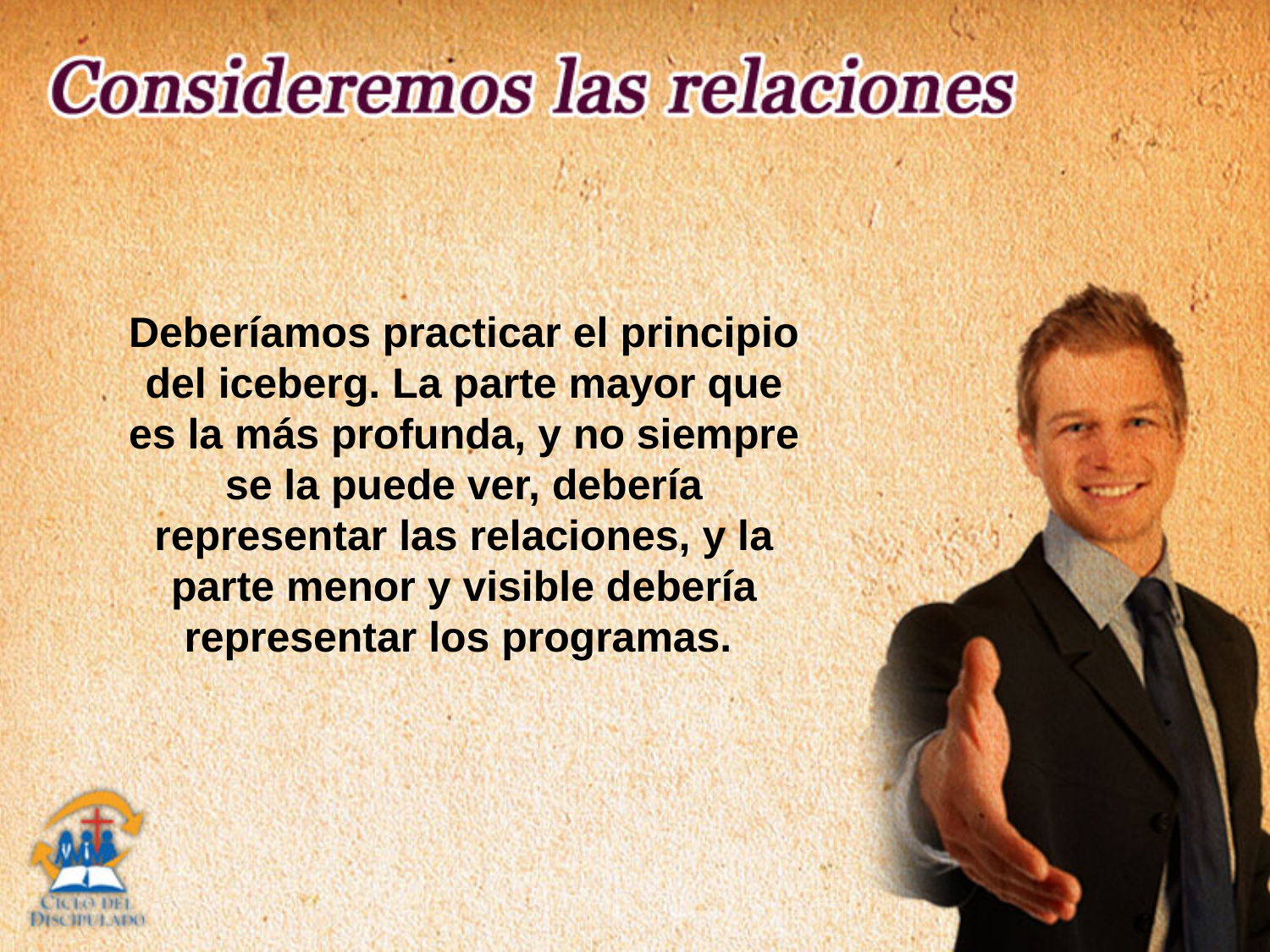

Deberíamos practicar el principio del iceberg. La parte mayor que es la más profunda, y no siempre se la puede ver, debería representar las relaciones, y la parte menor y visible debería representar los programas.